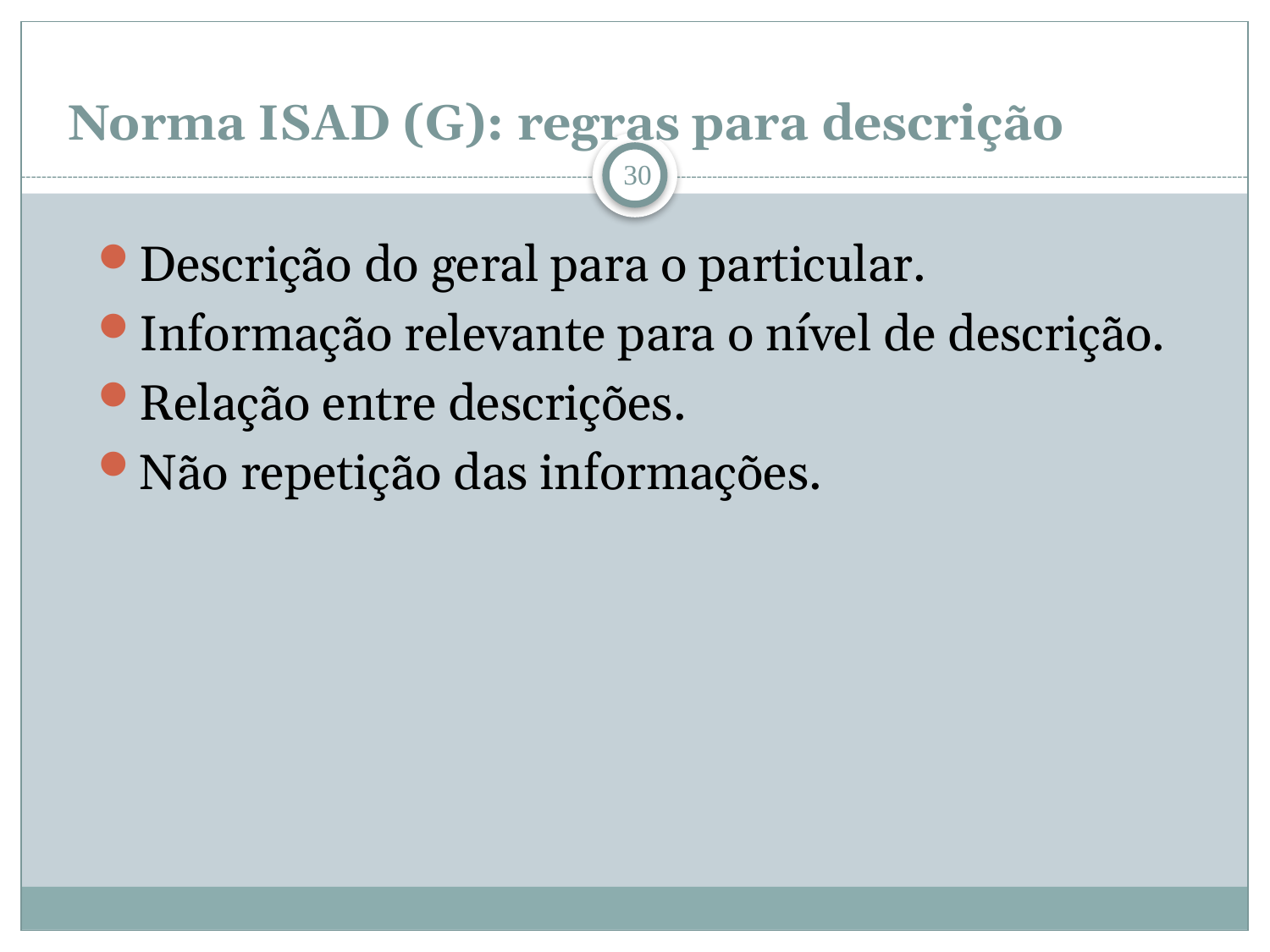

# Norma ISAD (G): regras para descrição
30
Descrição do geral para o particular.
Informação relevante para o nível de descrição.
Relação entre descrições.
Não repetição das informações.